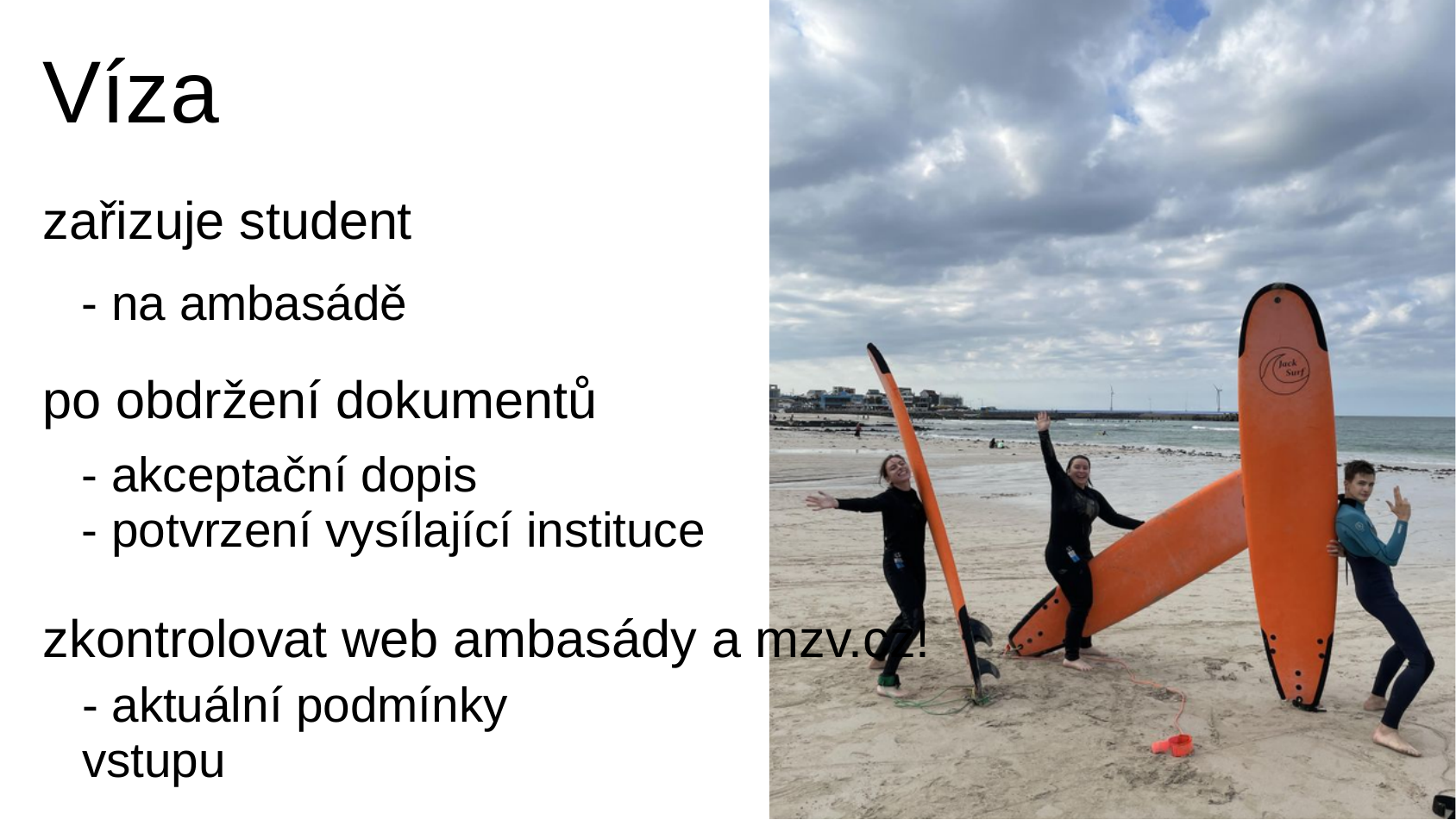

Víza
zařizuje student

po obdržení dokumentů

zkontrolovat web ambasády a mzv.cz!
- na ambasádě
- akceptační dopis
- potvrzení vysílající instituce
- aktuální podmínky vstupu